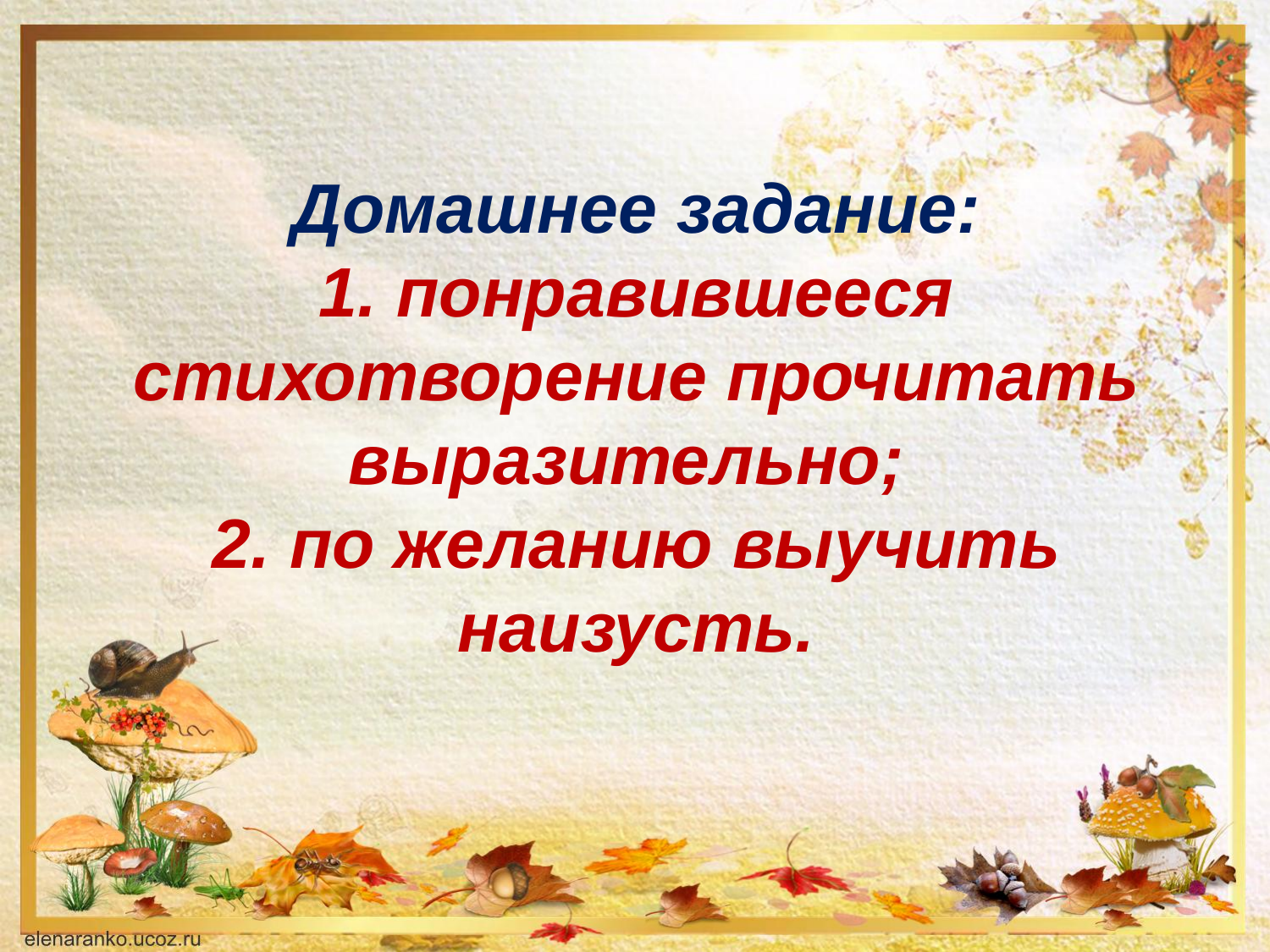

# Домашнее задание: 1. понравившееся стихотворение прочитать выразительно; 2. по желанию выучить наизусть.